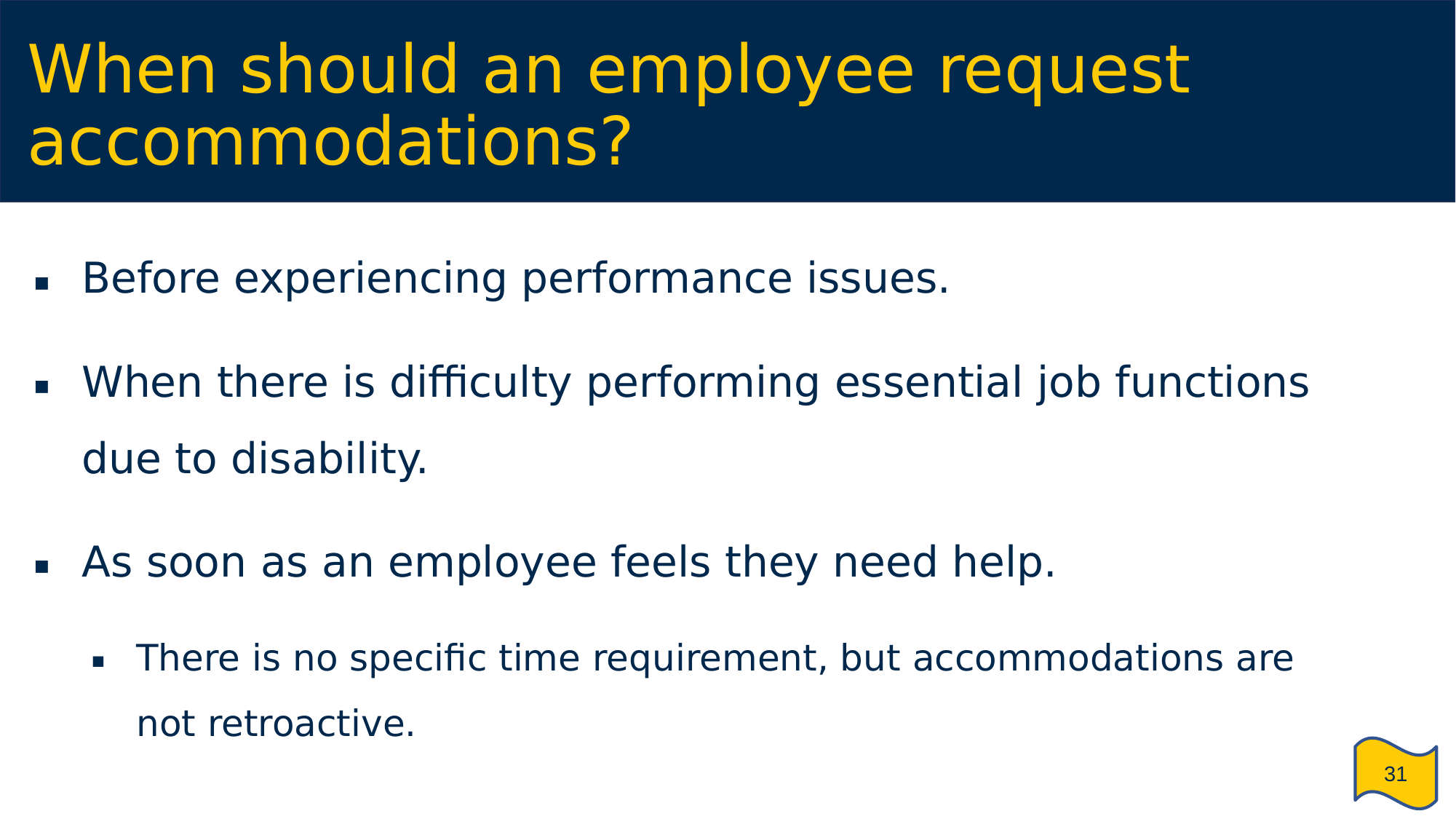

# When should an employee request accommodations?
Before experiencing performance issues.
When there is difficulty performing essential job functions due to disability.
As soon as an employee feels they need help.
There is no specific time requirement, but accommodations are not retroactive.